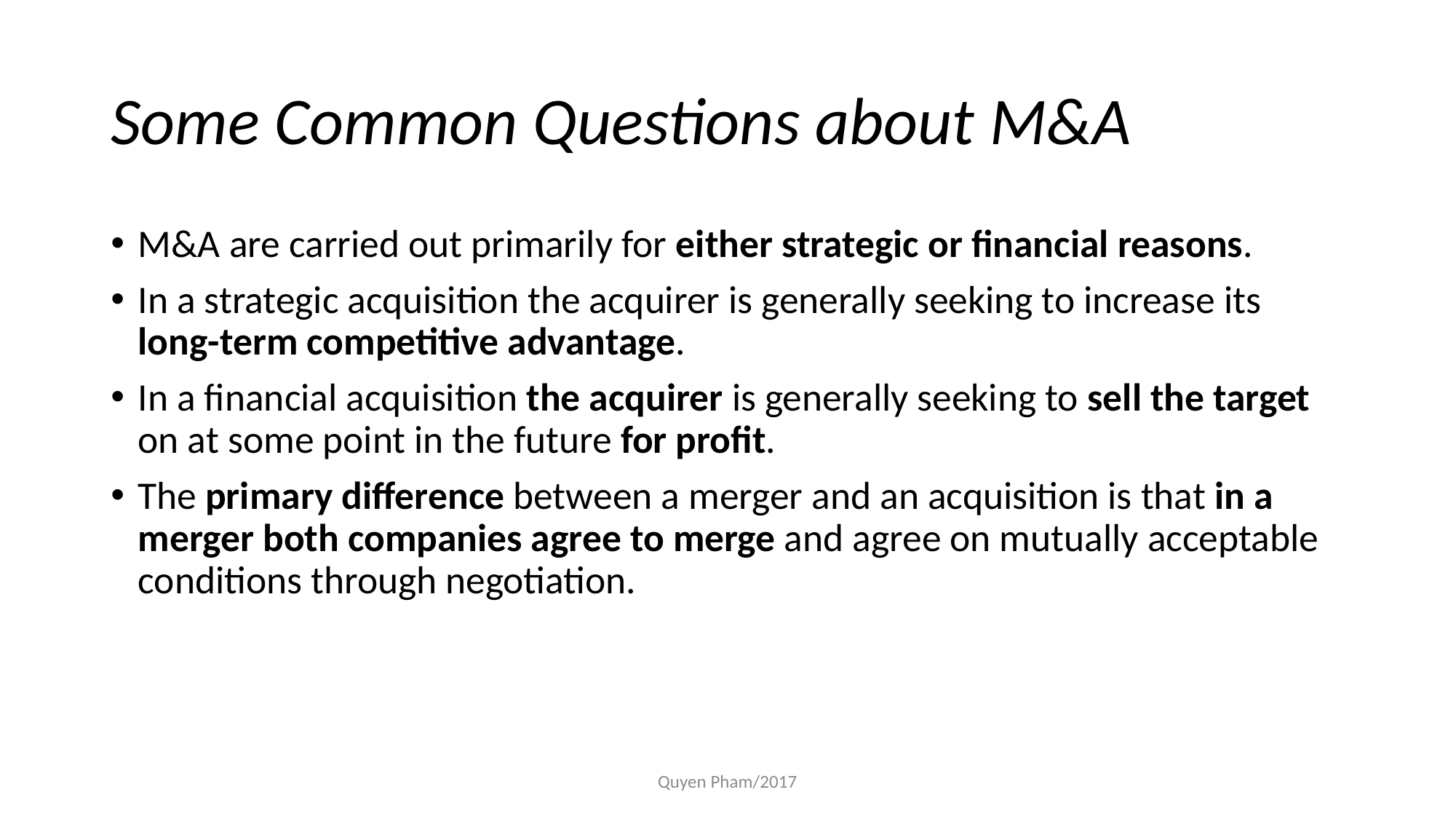

# Some Common Questions about M&A
M&A are carried out primarily for either strategic or financial reasons.
In a strategic acquisition the acquirer is generally seeking to increase its
long-term competitive advantage.
In a financial acquisition the acquirer is generally seeking to sell the target on at some point in the future for profit.
The primary difference between a merger and an acquisition is that in a
merger both companies agree to merge and agree on mutually acceptable
conditions through negotiation.
Quyen Pham/2017